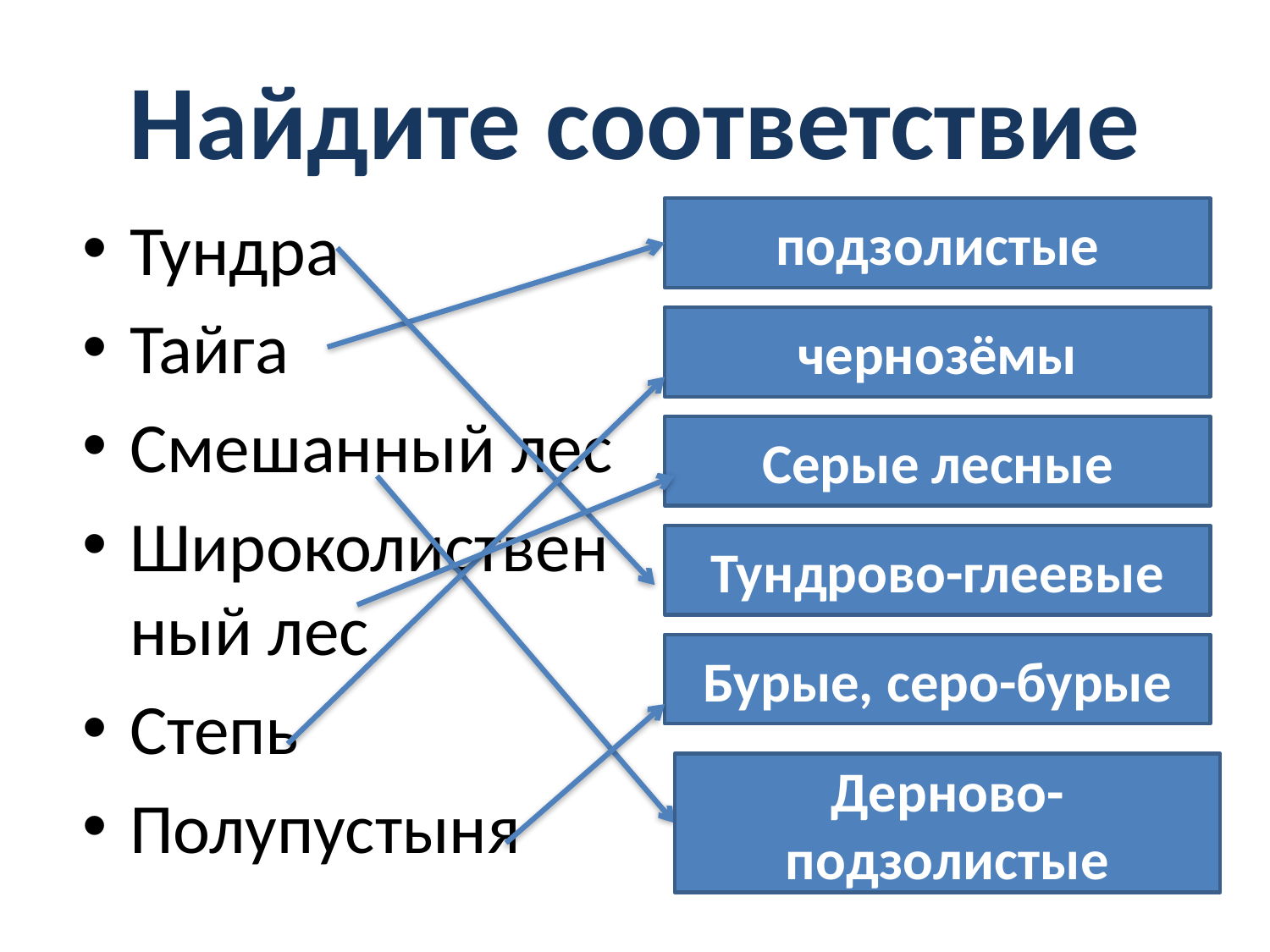

# Найдите соответствие
Тундра
Тайга
Смешанный лес
Широколиственный лес
Степь
Полупустыня

подзолистые
чернозёмы
Серые лесные
Тундрово-глеевые
Бурые, серо-бурые
Дерново-подзолистые